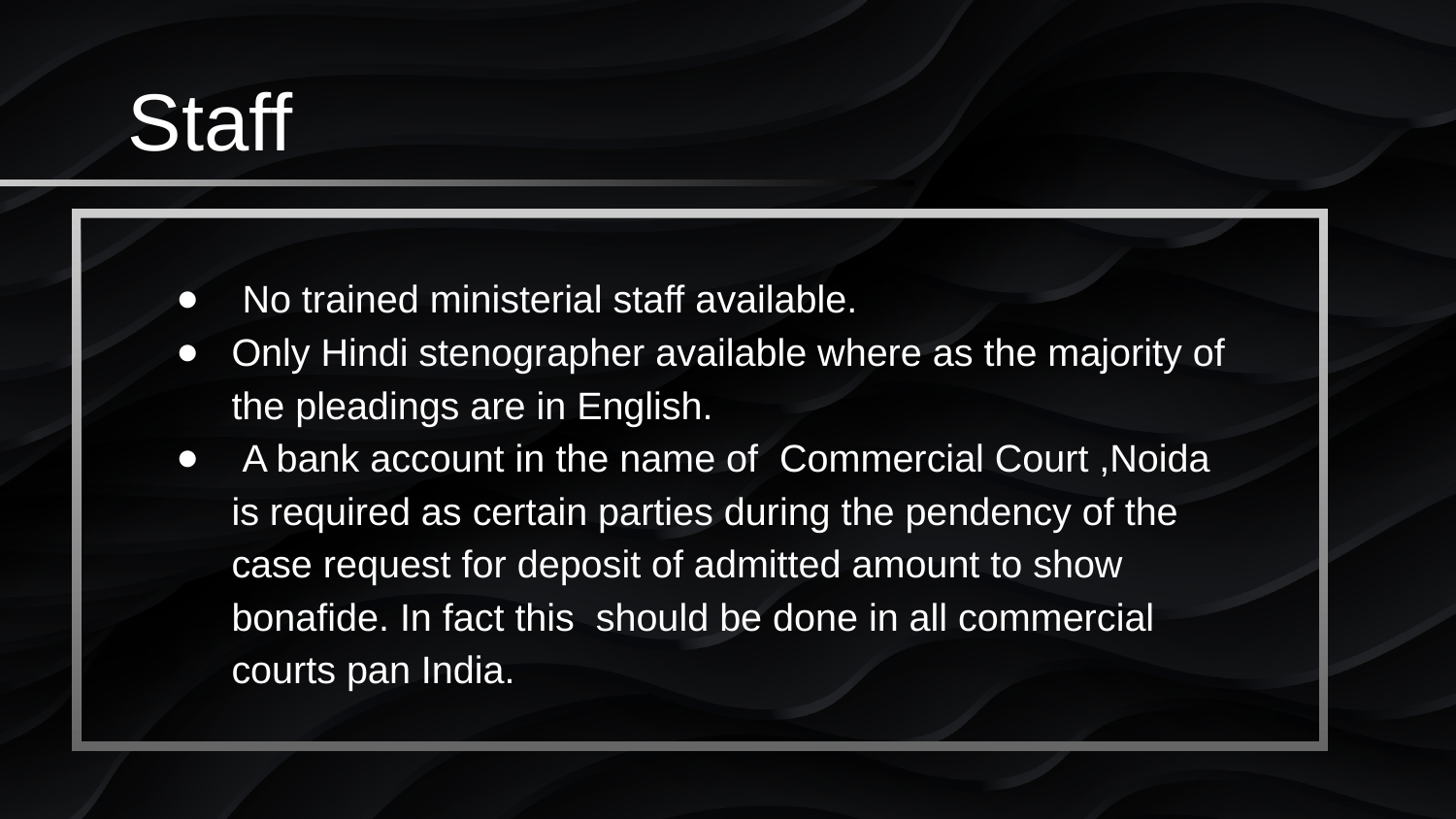

# Staff

 No trained ministerial staff available.
Only Hindi stenographer available where as the majority of the pleadings are in English.
 A bank account in the name of  Commercial Court ,Noida is required as certain parties during the pendency of the case request for deposit of admitted amount to show bonafide. In fact this  should be done in all commercial courts pan India.